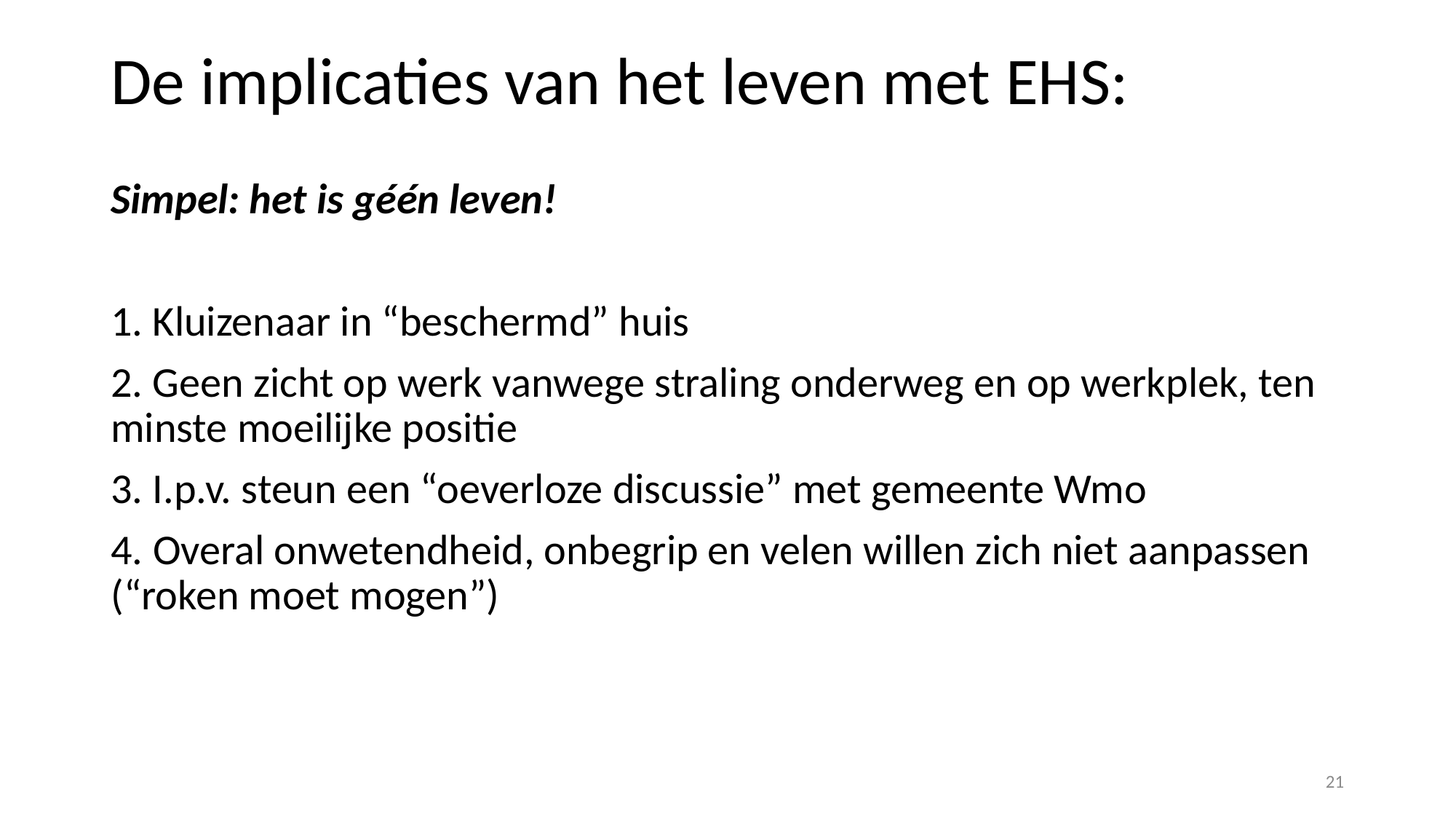

# De implicaties van het leven met EHS:
Simpel: het is géén leven!

1. Kluizenaar in “beschermd” huis
2. Geen zicht op werk vanwege straling onderweg en op werkplek, ten minste moeilijke positie
3. I.p.v. steun een “oeverloze discussie” met gemeente Wmo
4. Overal onwetendheid, onbegrip en velen willen zich niet aanpassen (“roken moet mogen”)

21